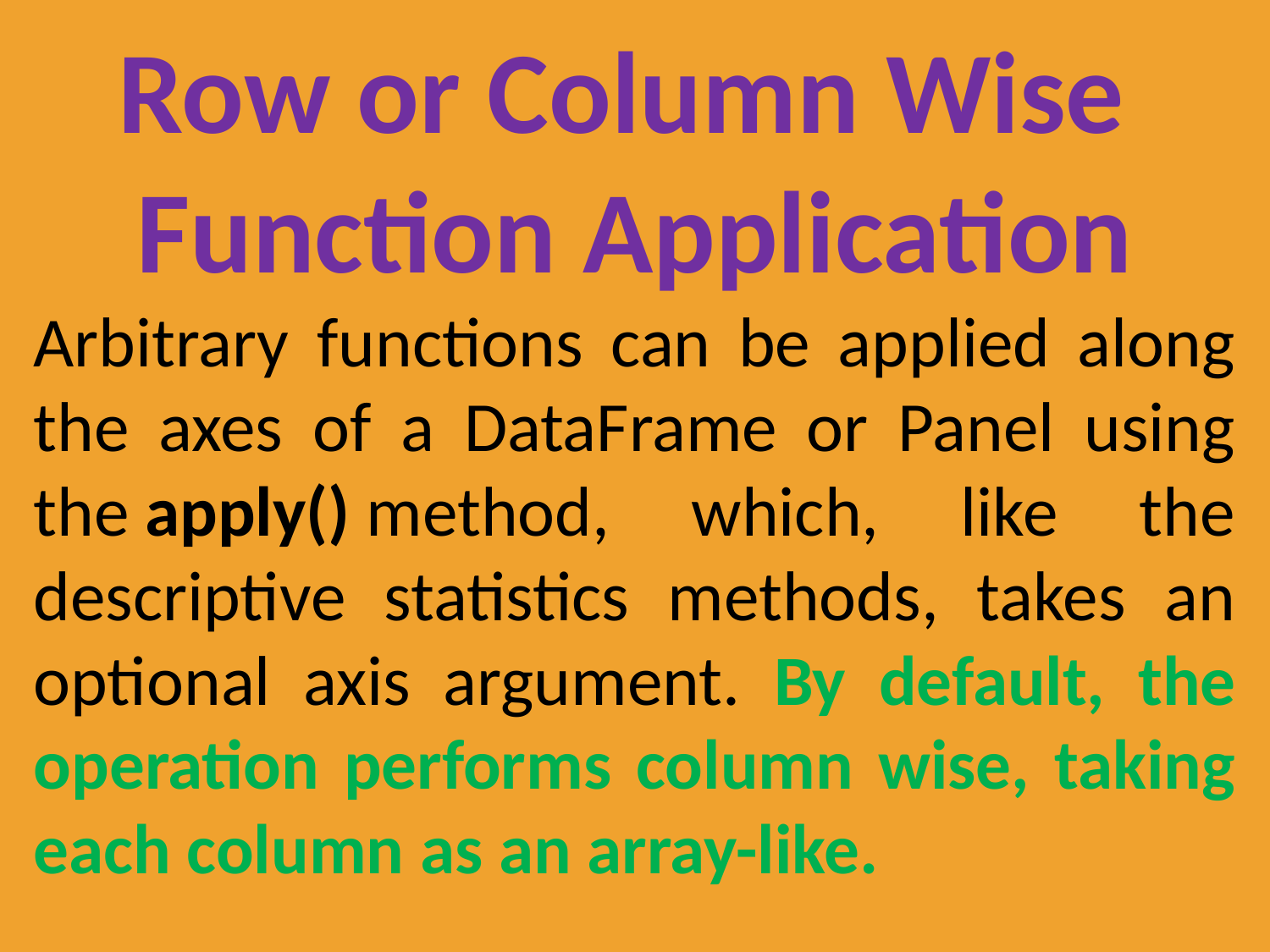

Row or Column Wise
Function Application
Arbitrary functions can be applied along the axes of a DataFrame or Panel using the apply() method, which, like the descriptive statistics methods, takes an optional axis argument. By default, the operation performs column wise, taking each column as an array-like.